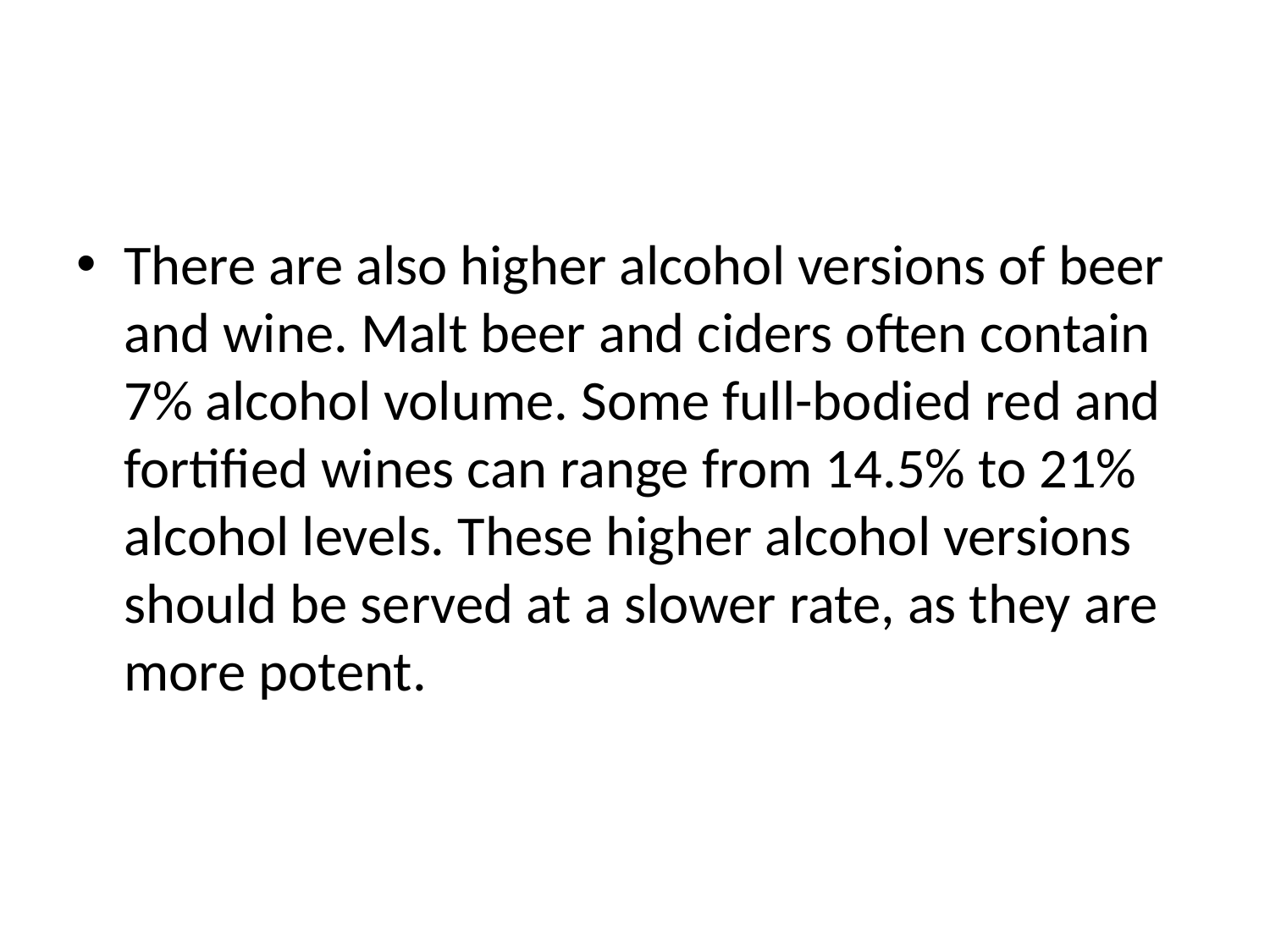

#
There are also higher alcohol versions of beer and wine. Malt beer and ciders often contain 7% alcohol volume. Some full-bodied red and fortified wines can range from 14.5% to 21% alcohol levels. These higher alcohol versions should be served at a slower rate, as they are more potent.